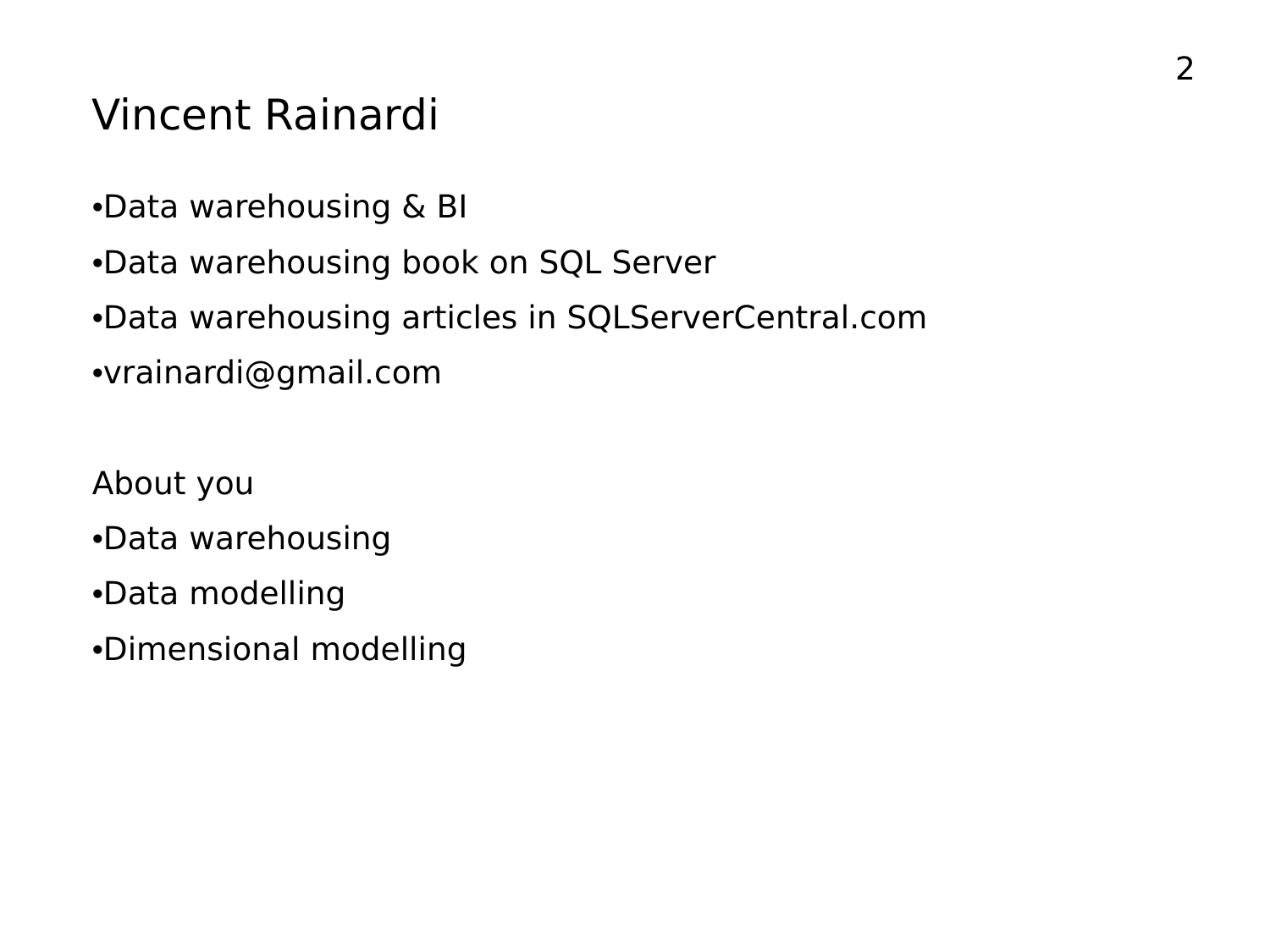

2
Vincent Rainardi

Data warehousing & BI
Data warehousing book on SQL Server
Data warehousing articles in SQLServerCentral.com
vrainardi@gmail.com

About you
Data warehousing
Data modelling
Dimensional modelling